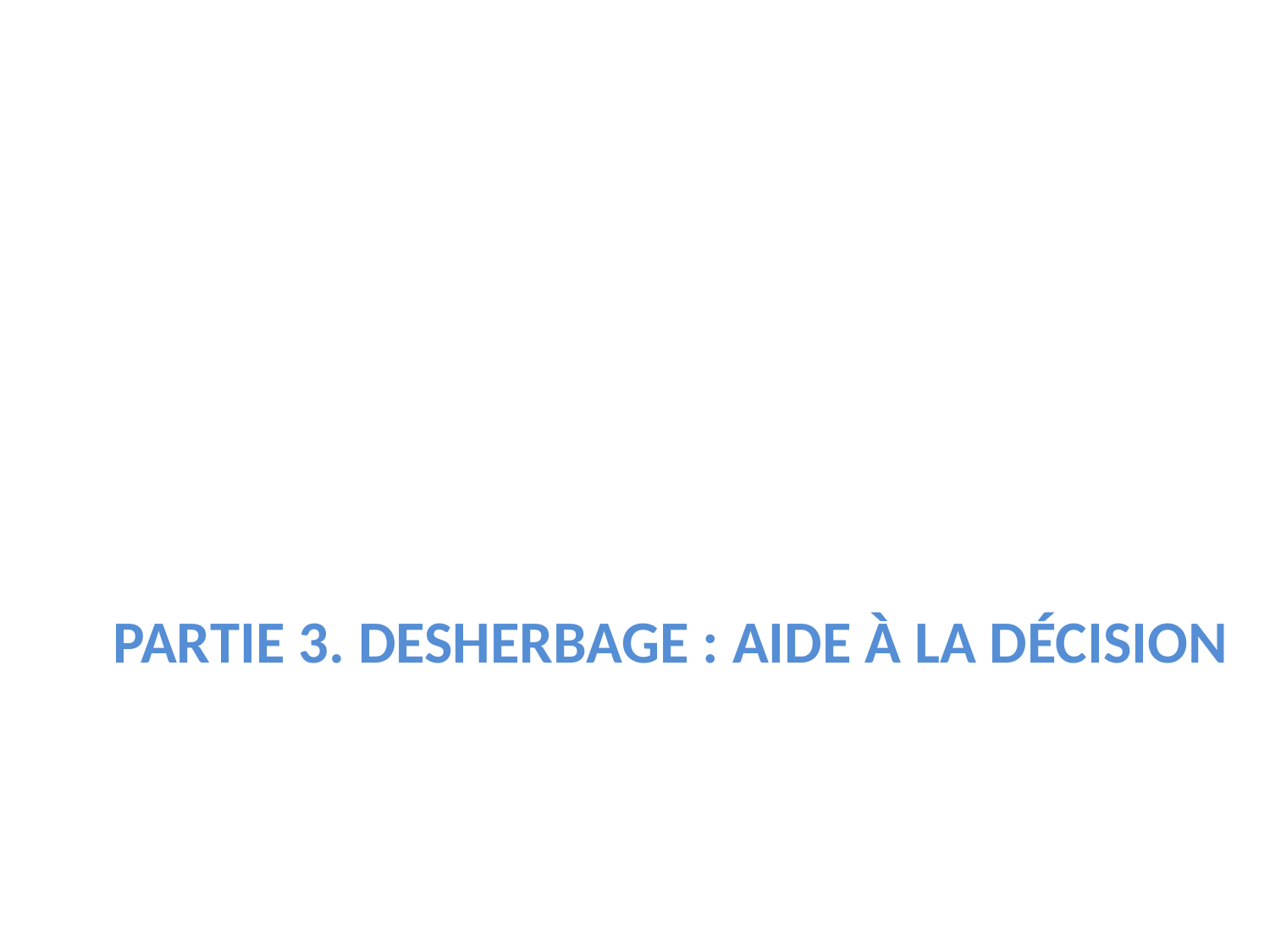

# Partie 3. DESHERBAGE : aide À la décision